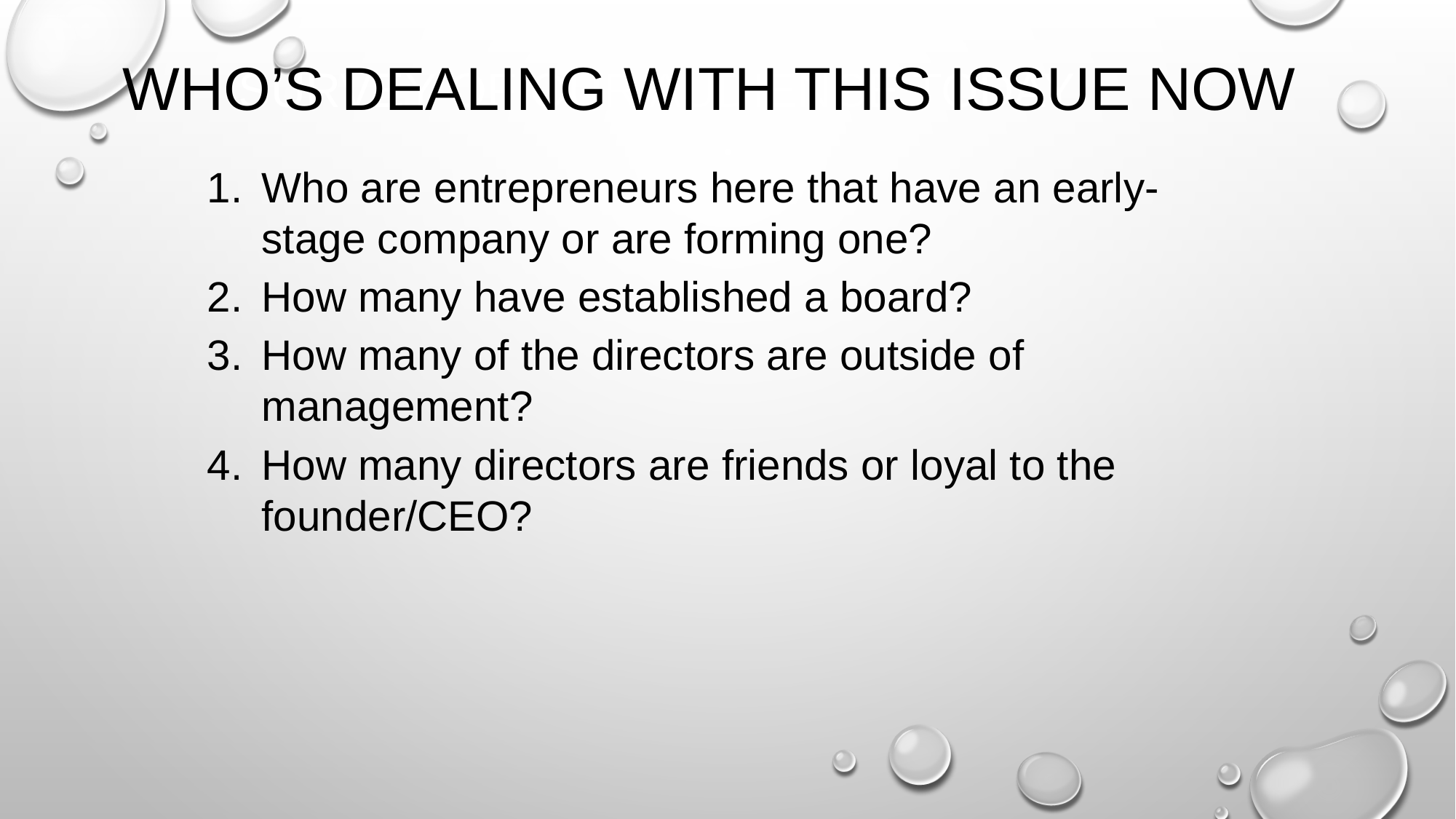

# Who’s dealing with this issue now
Survey of Our Audience Today
Who are entrepreneurs here that have an early-stage company or are forming one?
How many have established a board?
How many of the directors are outside of management?
How many directors are friends or loyal to the founder/CEO?